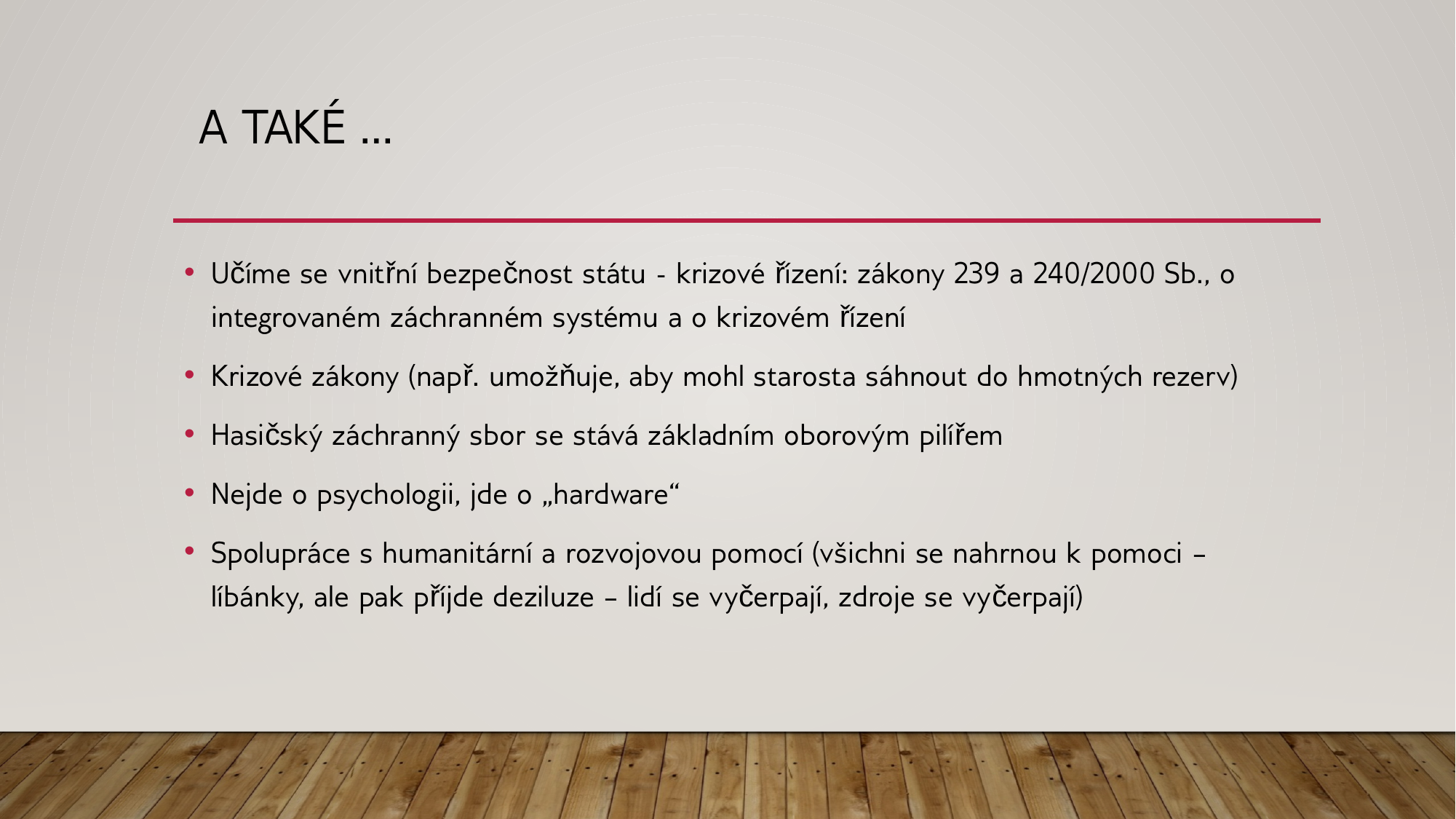

# A TAKÉ …
Učíme se vnitřní bezpečnost státu - krizové řízení: zákony 239 a 240/2000 Sb., o integrovaném záchranném systému a o krizovém řízení
Krizové zákony (např. umožňuje, aby mohl starosta sáhnout do hmotných rezerv)
Hasičský záchranný sbor se stává základním oborovým pilířem
Nejde o psychologii, jde o „hardware“
Spolupráce s humanitární a rozvojovou pomocí (všichni se nahrnou k pomoci – líbánky, ale pak příjde deziluze – lidí se vyčerpají, zdroje se vyčerpají)